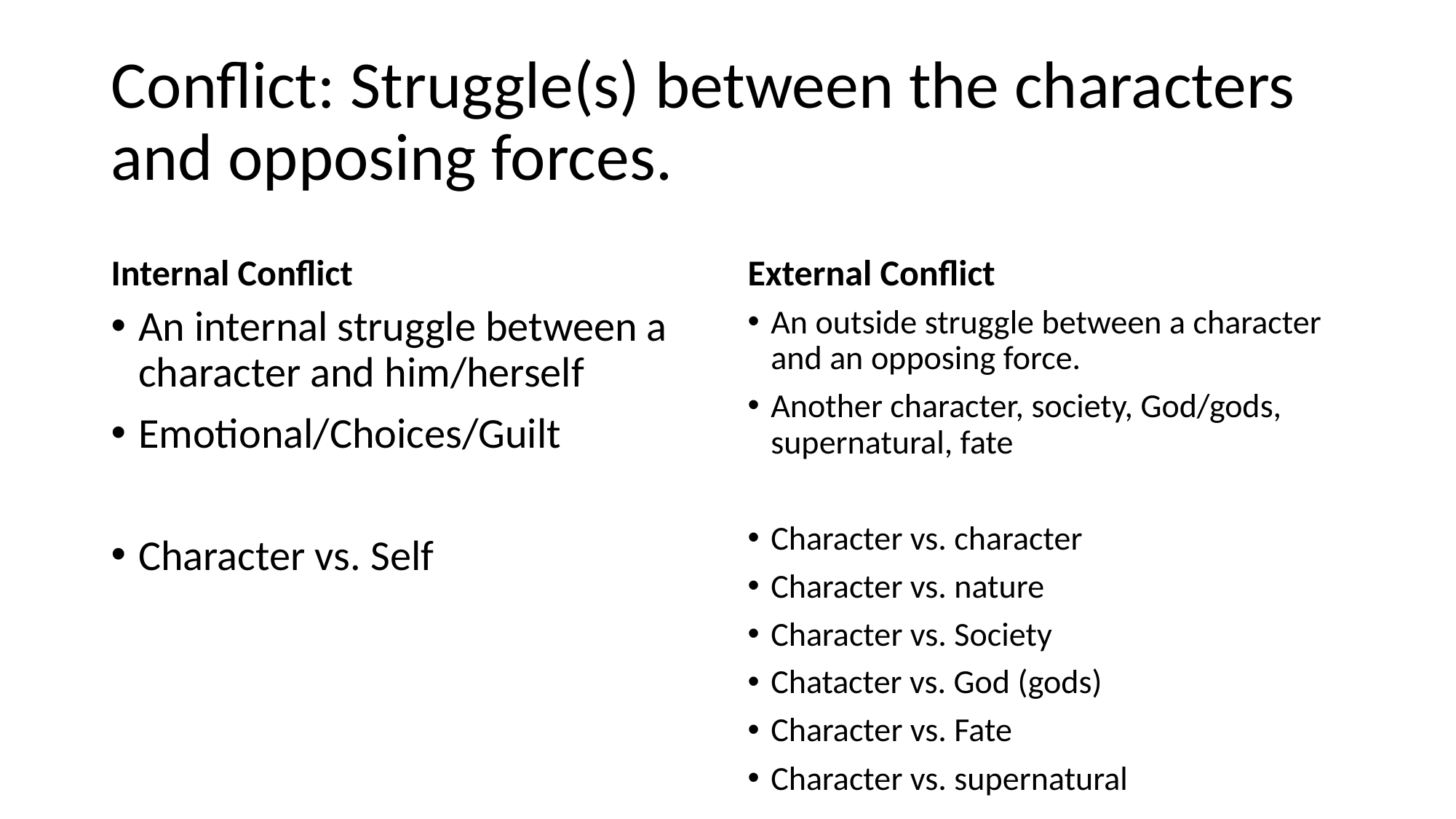

# Conflict: Struggle(s) between the characters and opposing forces.
Internal Conflict
External Conflict
An outside struggle between a character and an opposing force.
Another character, society, God/gods, supernatural, fate

Character vs. character
Character vs. nature
Character vs. Society
Chatacter vs. God (gods)
Character vs. Fate
Character vs. supernatural

An internal struggle between a character and him/herself
Emotional/Choices/Guilt

Character vs. Self